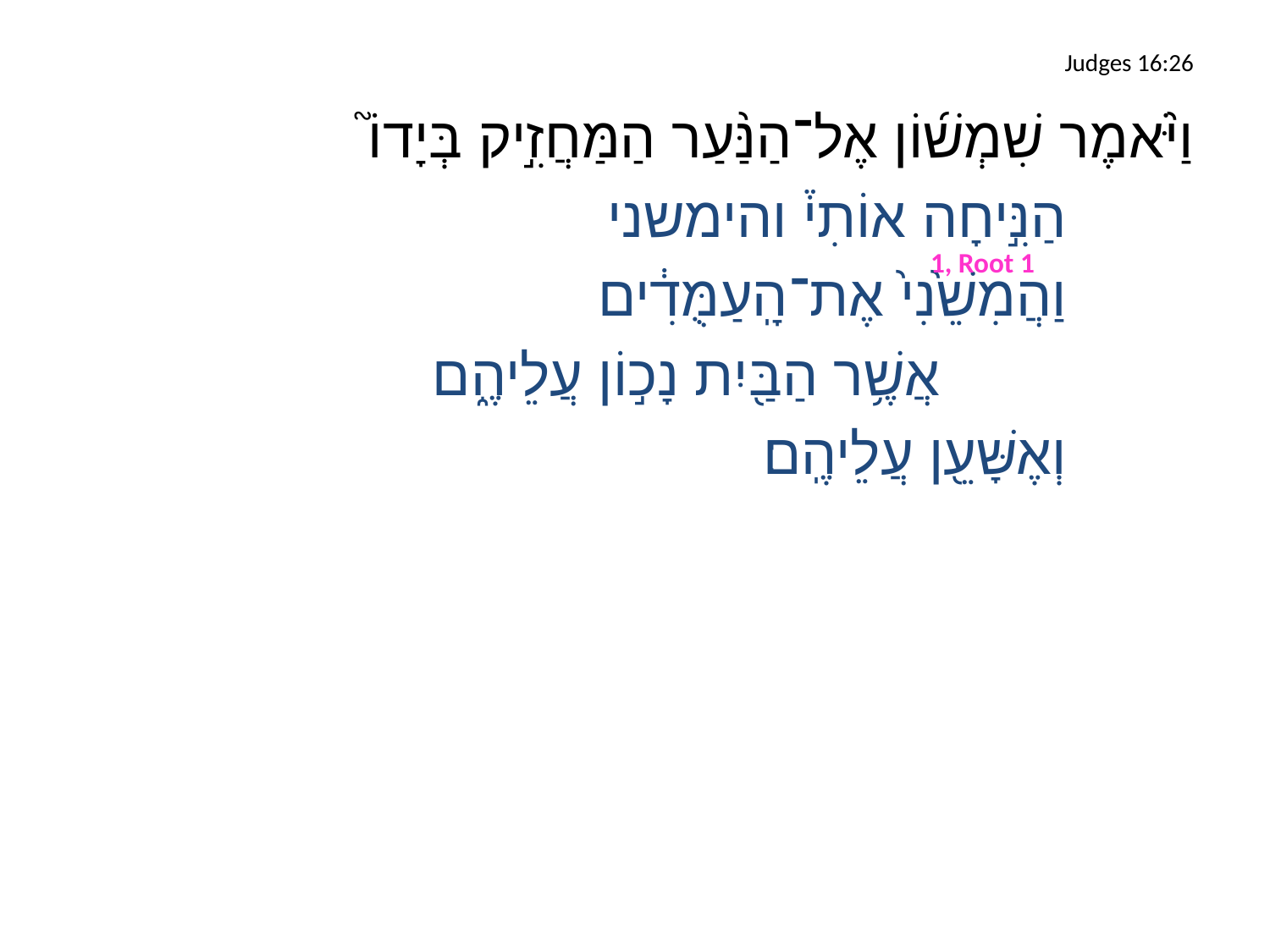

# Judges 16:26
וַיֹּ֨אמֶר שִׁמְשׁ֜וֹן אֶל־הַנַּ֨עַר הַמַּחֲזִ֣יק בְּיָדוֹ֮
		הַנִּ֣יחָה אוֹתִי֒ והימשני
		וַהֲמִשֵׁ֙נִי֙ אֶת־הָֽעַמֻּדִ֔ים
			אֲשֶׁ֥ר הַבַּ֖יִת נָכ֣וֹן עֲלֵיהֶ֑ם
		וְאֶשָּׁעֵ֖ן עֲלֵיהֶֽם׃
1, Root 1